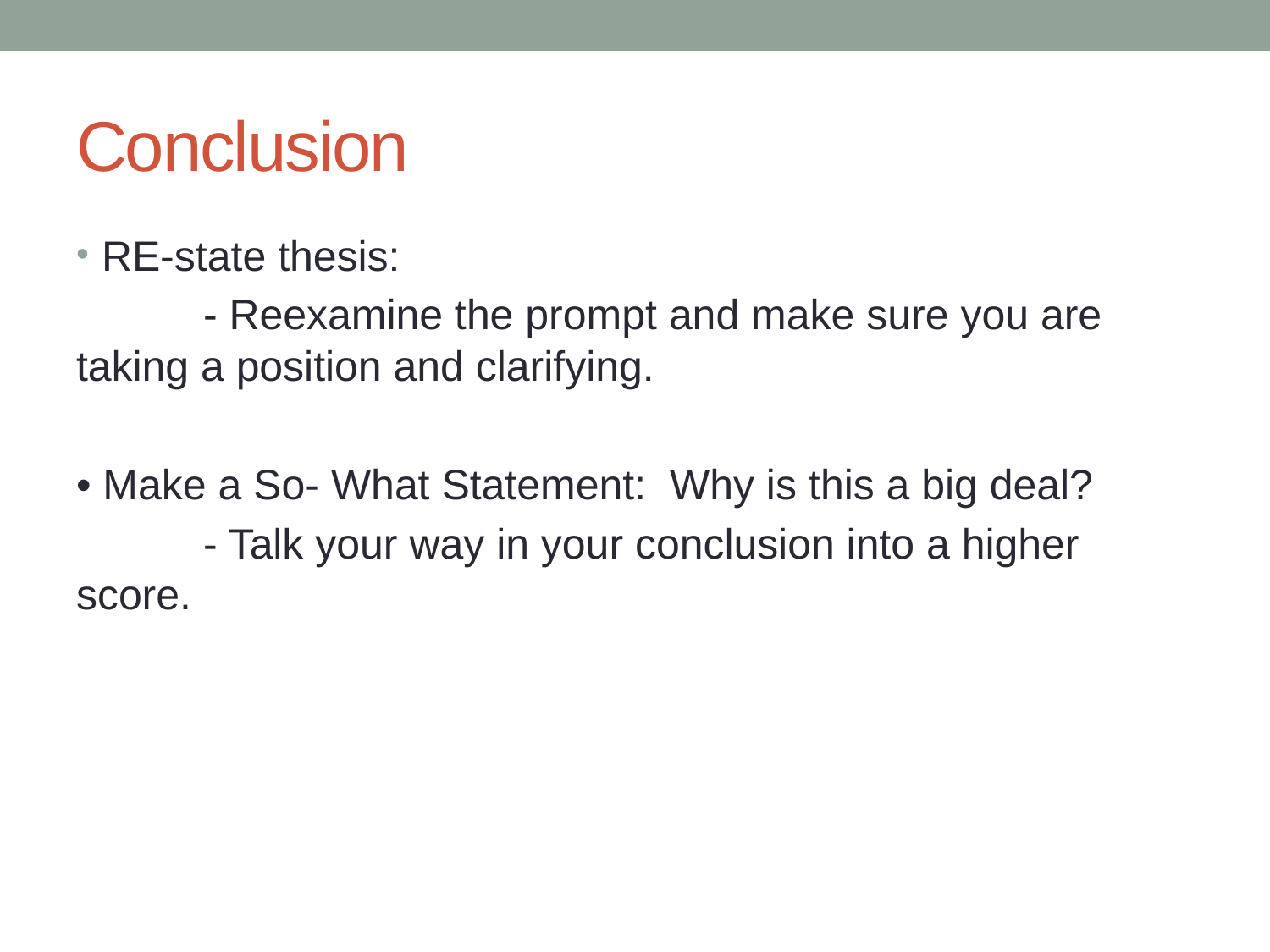

# Conclusion
RE-state thesis:
	- Reexamine the prompt and make sure you are taking a position and clarifying.

• Make a So- What Statement:  Why is this a big deal?
	- Talk your way in your conclusion into a higher score.